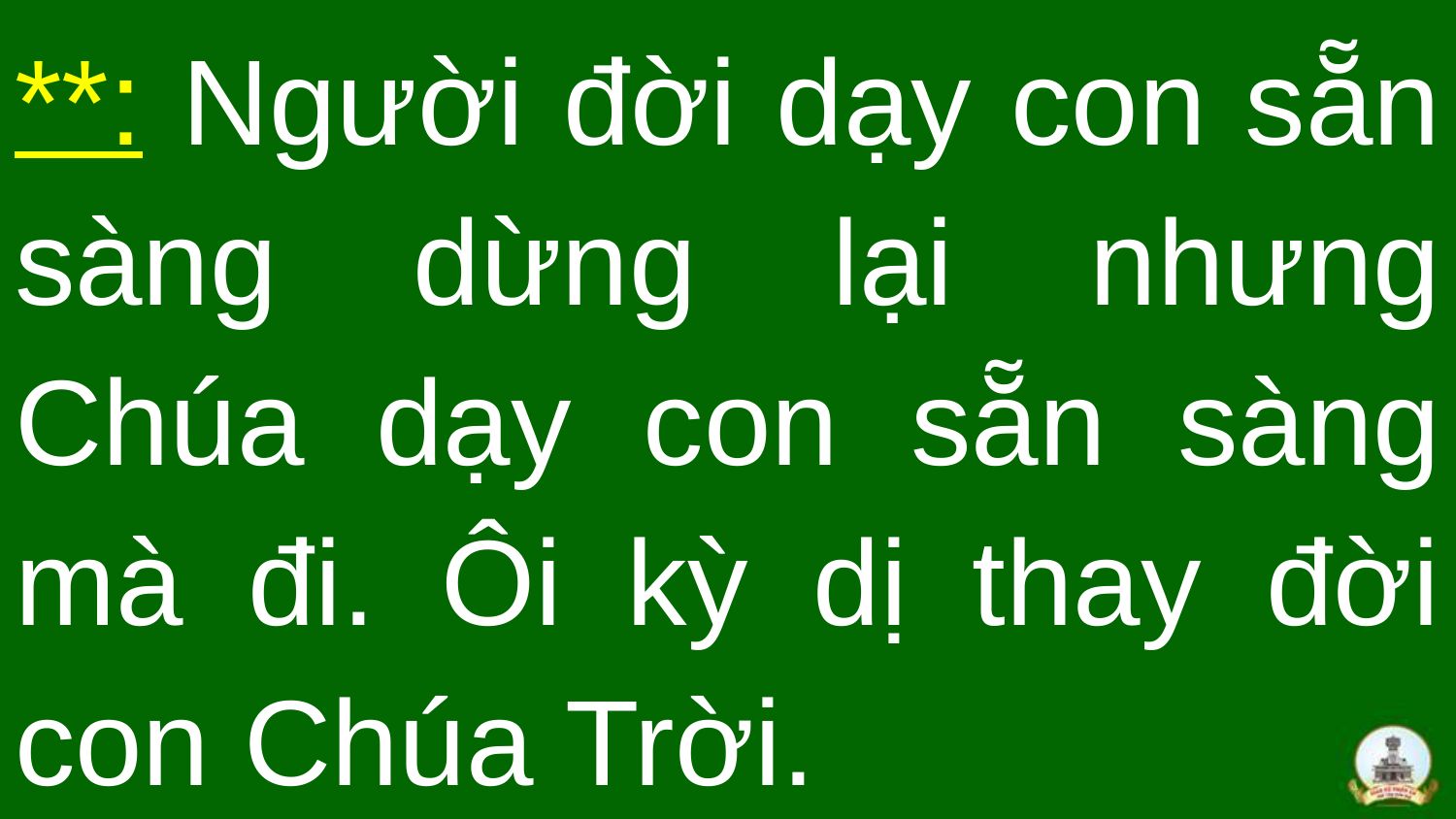

# **: Người đời dạy con sẵn sàng dừng lại nhưng Chúa dạy con sẵn sàng mà đi. Ôi kỳ dị thay đời con Chúa Trời.